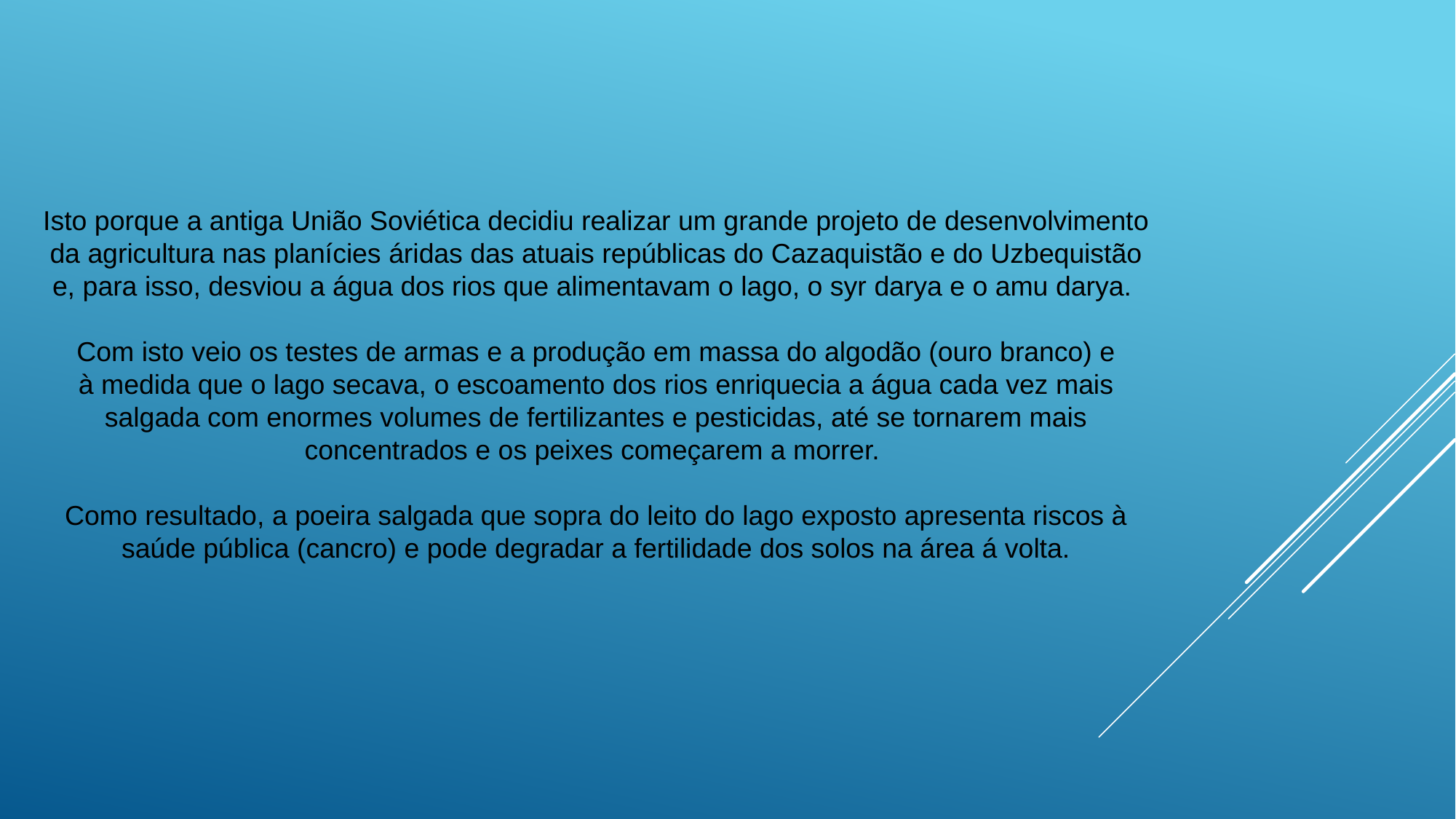

# Isto porque a antiga União Soviética decidiu realizar um grande projeto de desenvolvimento da agricultura nas planícies áridas das atuais repúblicas do Cazaquistão e do Uzbequistão e, para isso, desviou a água dos rios que alimentavam o lago, o syr darya e o amu darya.  Com isto veio os testes de armas e a produção em massa do algodão (ouro branco) e à medida que o lago secava, o escoamento dos rios enriquecia a água cada vez mais salgada com enormes volumes de fertilizantes e pesticidas, até se tornarem mais concentrados e os peixes começarem a morrer. Como resultado, a poeira salgada que sopra do leito do lago exposto apresenta riscos à saúde pública (cancro) e pode degradar a fertilidade dos solos na área á volta.